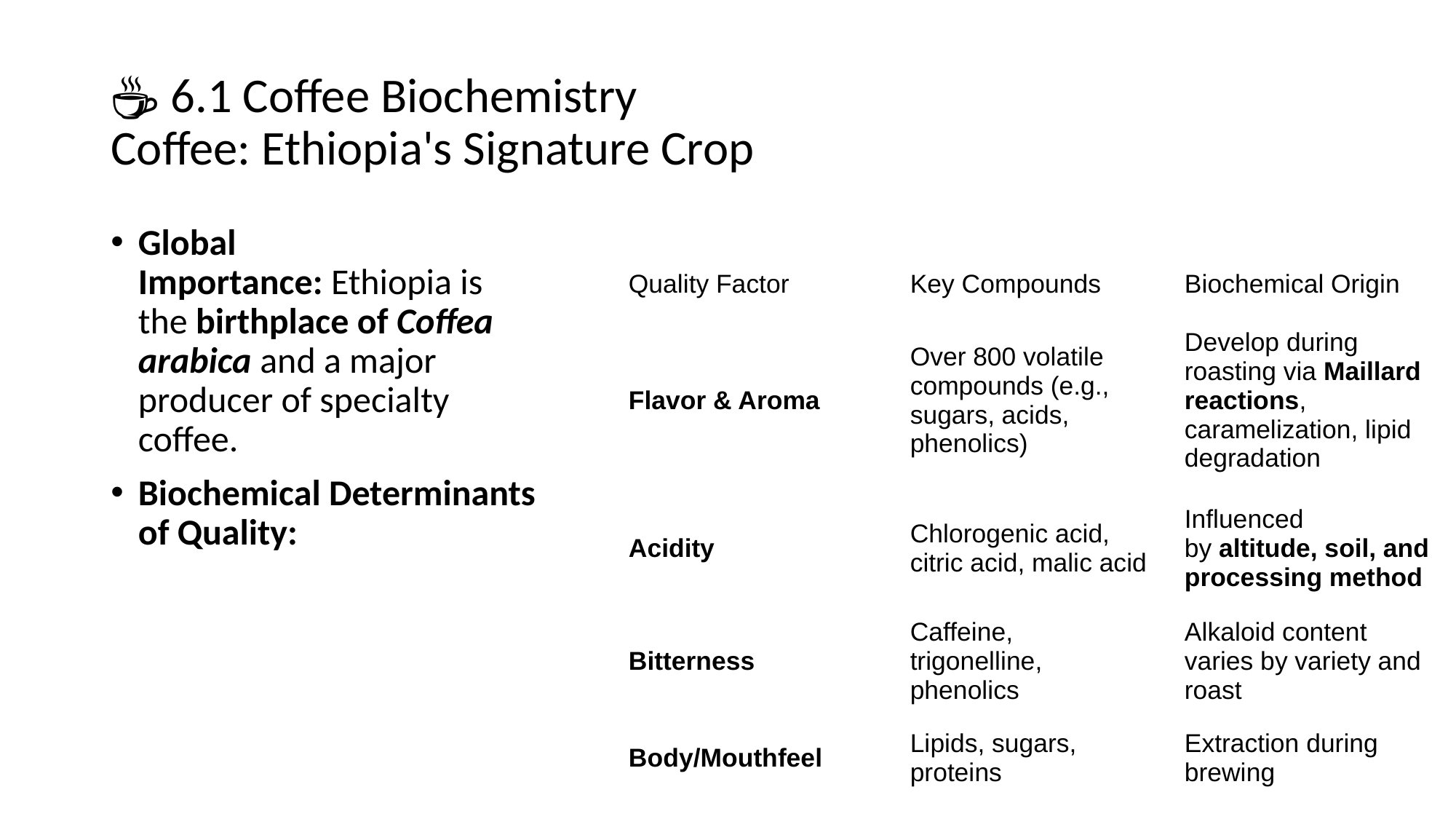

# ☕ 6.1 Coffee Biochemistry Coffee: Ethiopia's Signature Crop
Global Importance: Ethiopia is the birthplace of Coffea arabica and a major producer of specialty coffee.
Biochemical Determinants of Quality:

| Quality Factor | Key Compounds | Biochemical Origin |
| --- | --- | --- |
| Flavor & Aroma | Over 800 volatile compounds (e.g., sugars, acids, phenolics) | Develop during roasting via Maillard reactions, caramelization, lipid degradation |
| Acidity | Chlorogenic acid, citric acid, malic acid | Influenced by altitude, soil, and processing method |
| Bitterness | Caffeine, trigonelline, phenolics | Alkaloid content varies by variety and roast |
| Body/Mouthfeel | Lipids, sugars, proteins | Extraction during brewing |